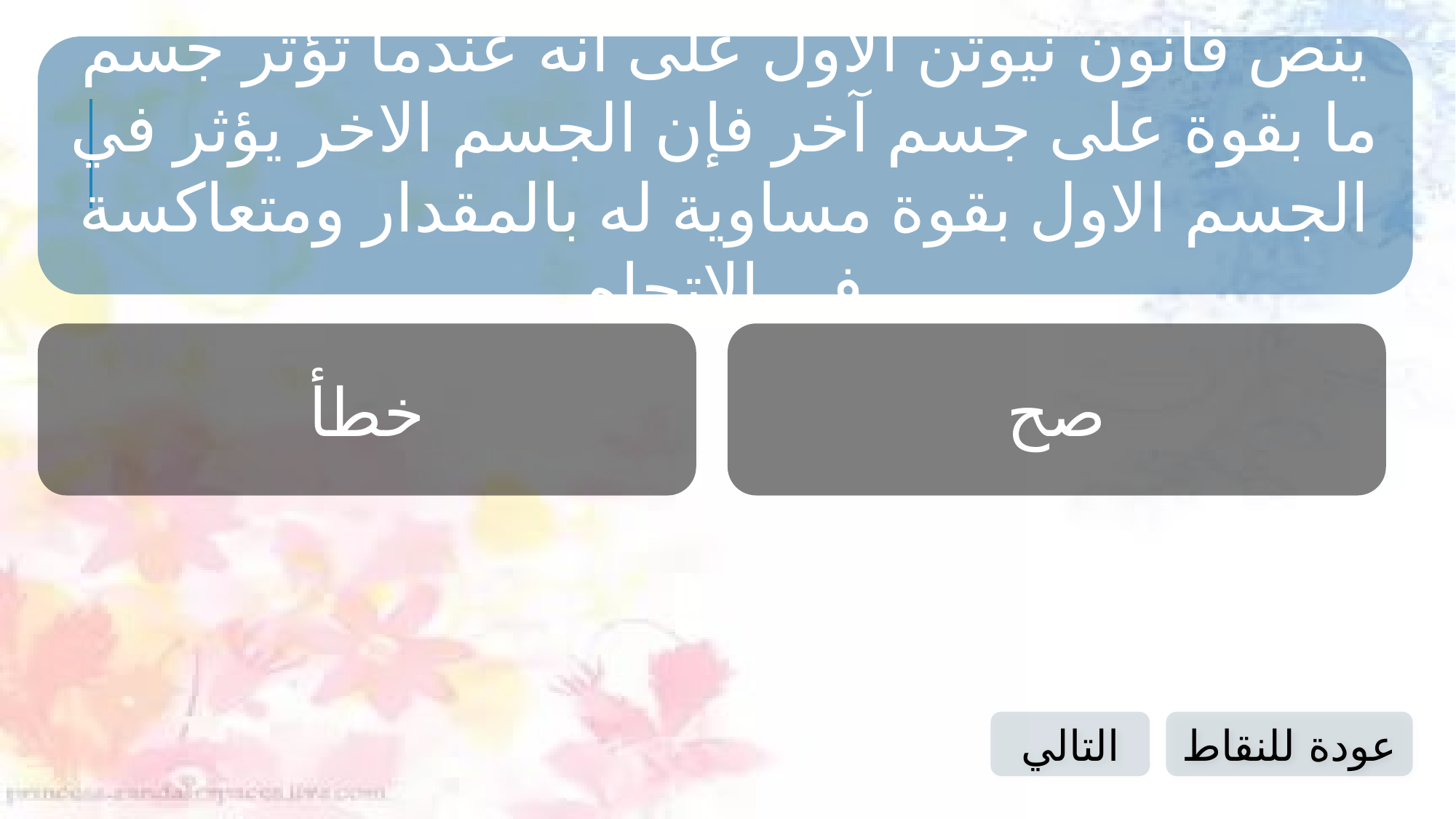

ينص قانون نيوتن الاول على أنه عندما تؤثر جسم ما بقوة على جسم آخر فإن الجسم الاخر يؤثر في الجسم الاول بقوة مساوية له بالمقدار ومتعاكسة في الاتجاه
خطأ
صح
التالي
عودة للنقاط